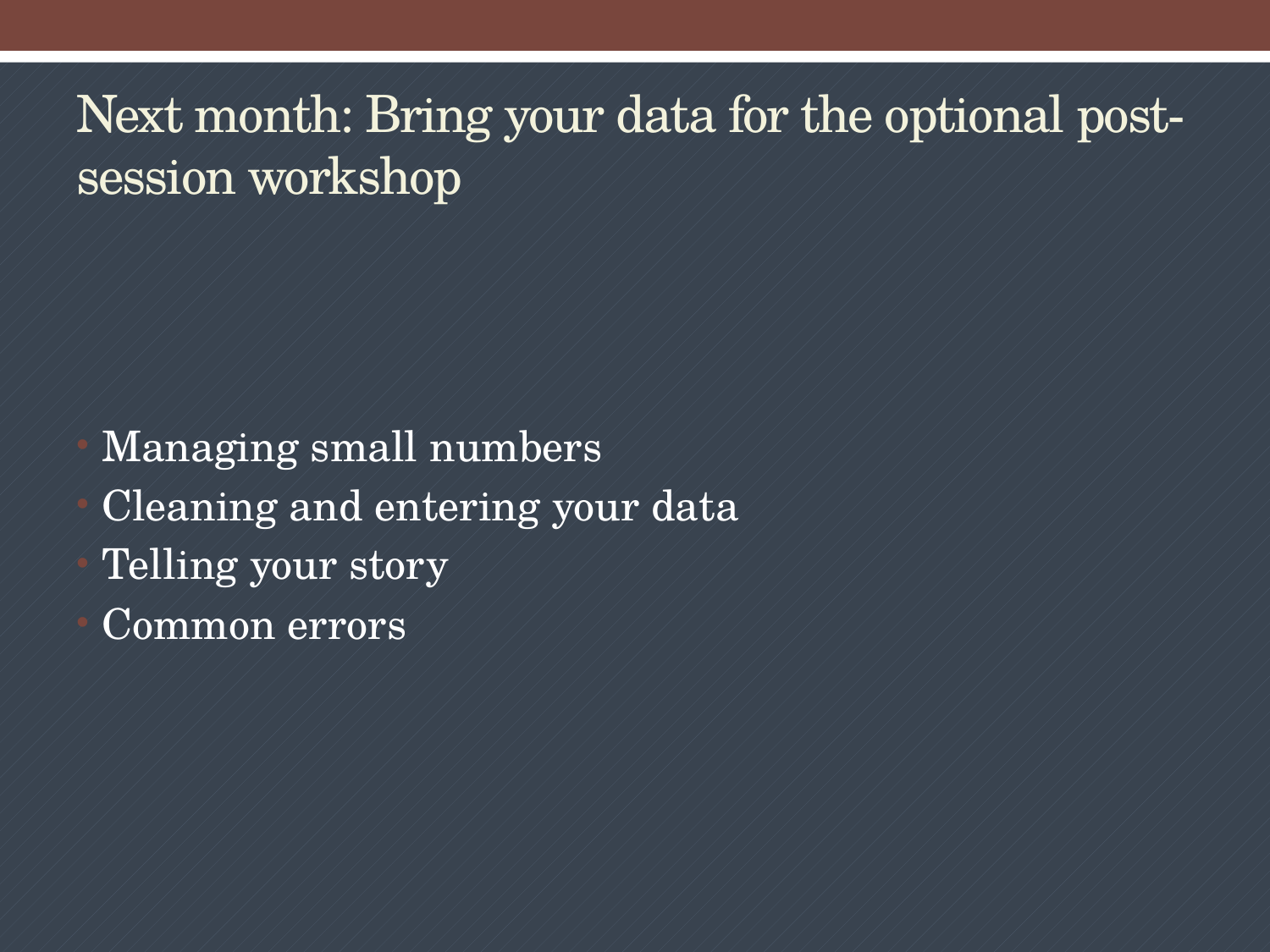

# Next month: Bring your data for the optional post-session workshop
Managing small numbers
Cleaning and entering your data
Telling your story
Common errors